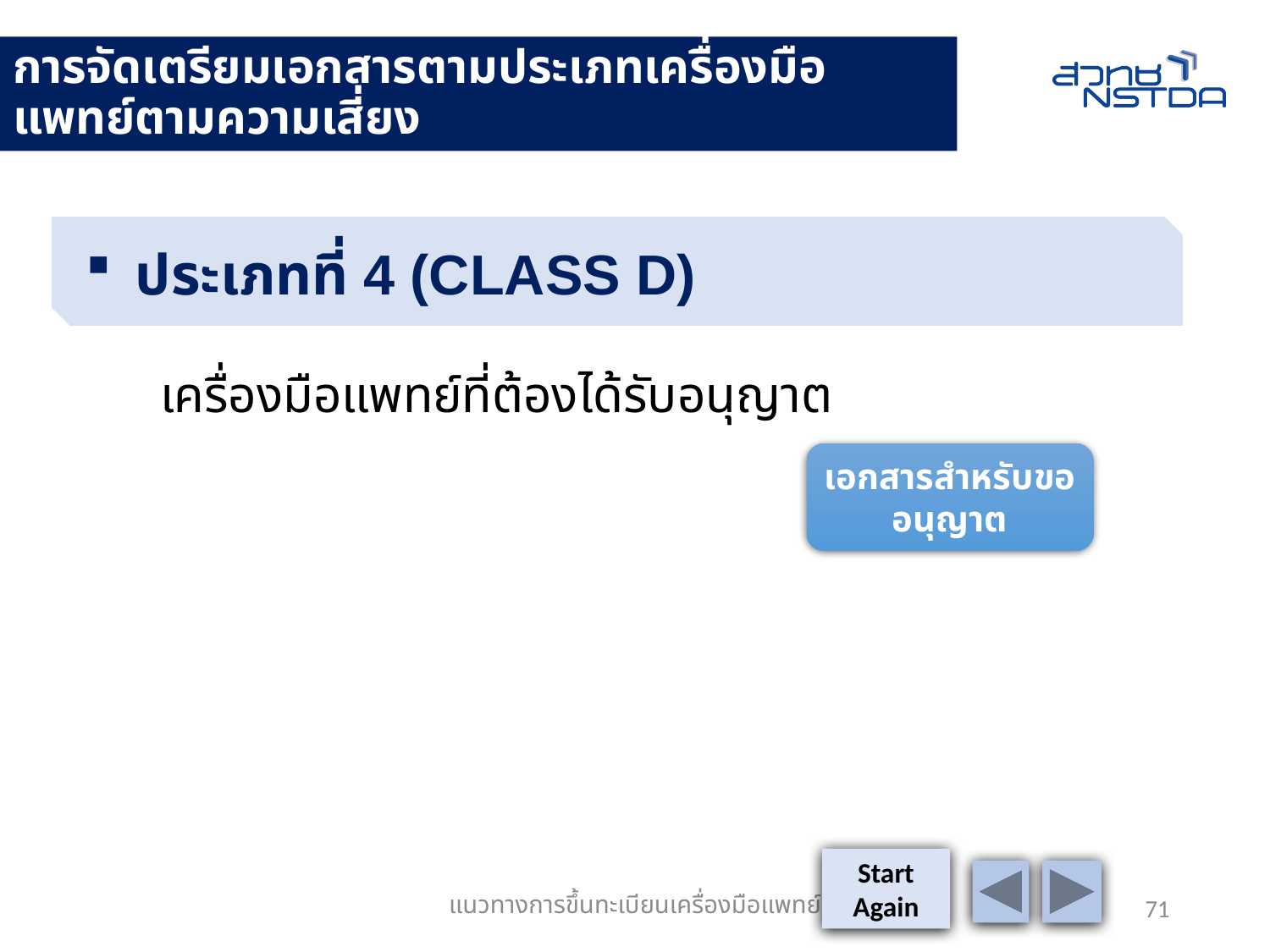

# การจัดเตรียมเอกสารตามประเภทเครื่องมือแพทย์ตามความเสี่ยง

ประเภทที่ 4 (CLASS D)
เครื่องมือแพทย์ที่ต้องได้รับอนุญาต
เอกสารสำหรับขออนุญาต
Start
Again

แนวทางการขึ้นทะเบียนเครื่องมือแพทย์
71